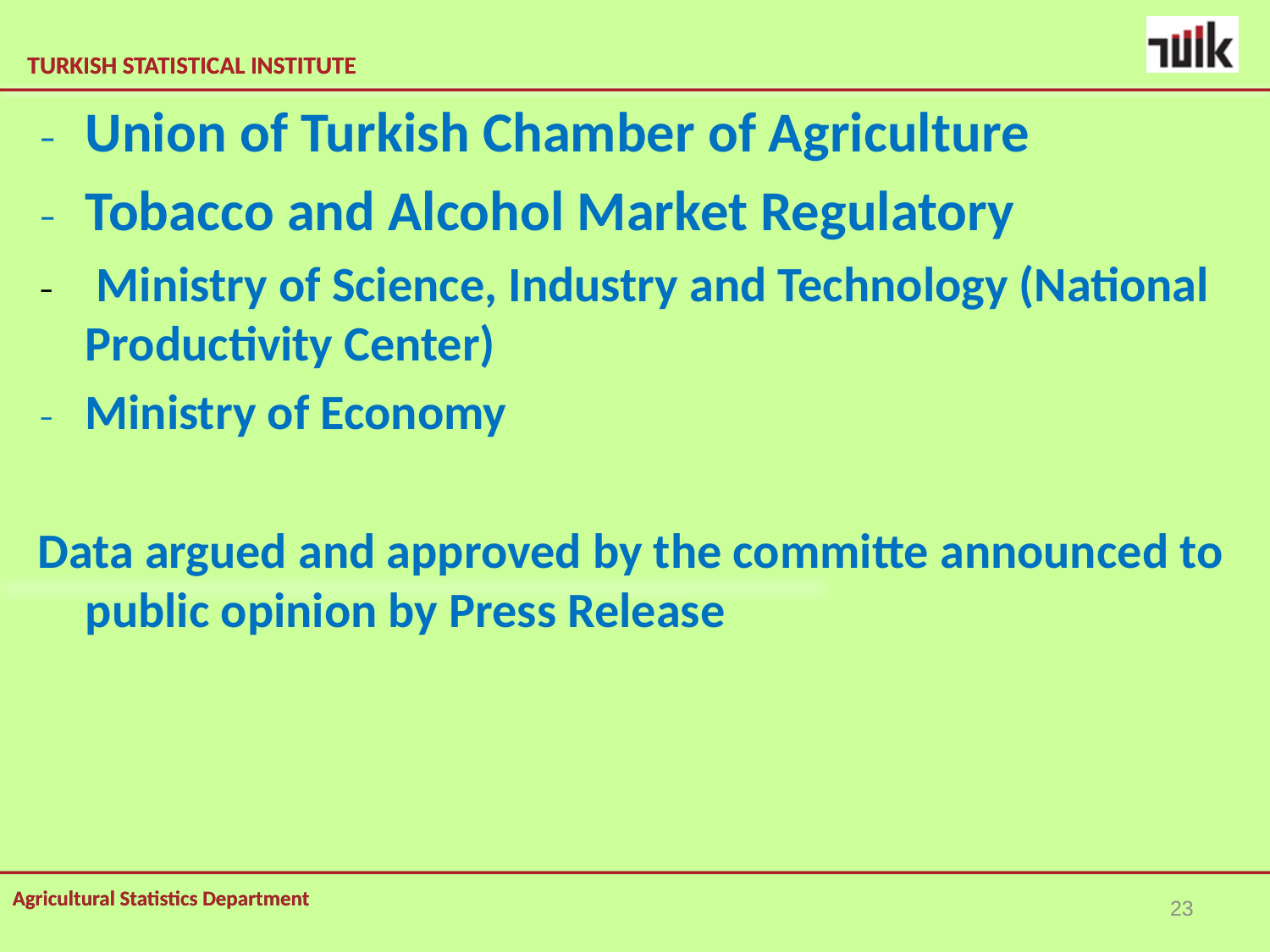

Union of Turkish Chamber of Agriculture
Tobacco and Alcohol Market Regulatory
 Ministry of Science, Industry and Technology (National Productivity Center)
Ministry of Economy

Data argued and approved by the committe announced to public opinion by Press Release
23